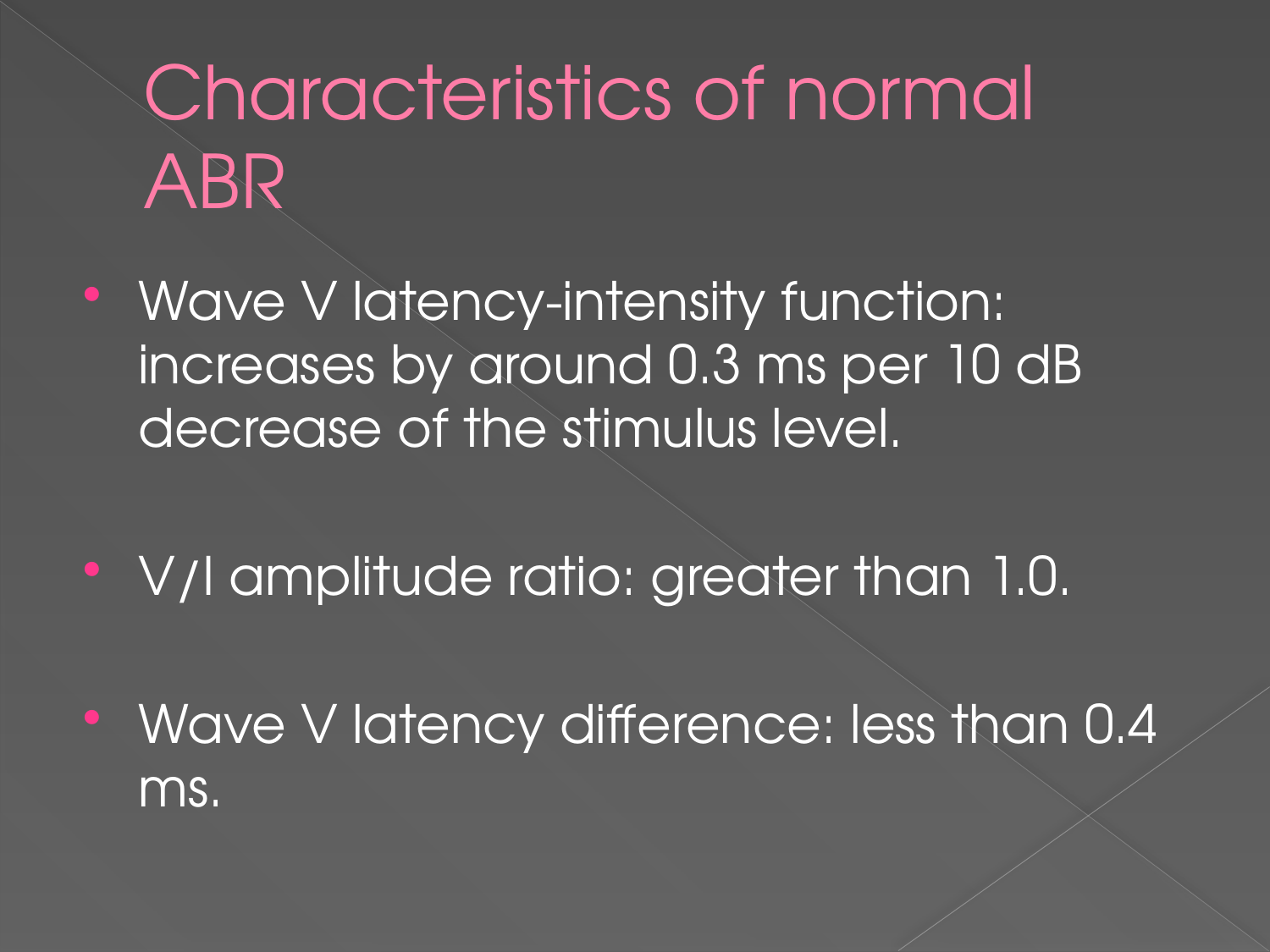

# Characteristics of normal ABR
Wave V latency-intensity function: increases by around 0.3 ms per 10 dB decrease of the stimulus level.

V/I amplitude ratio: greater than 1.0.

Wave V latency difference: less than 0.4 ms.